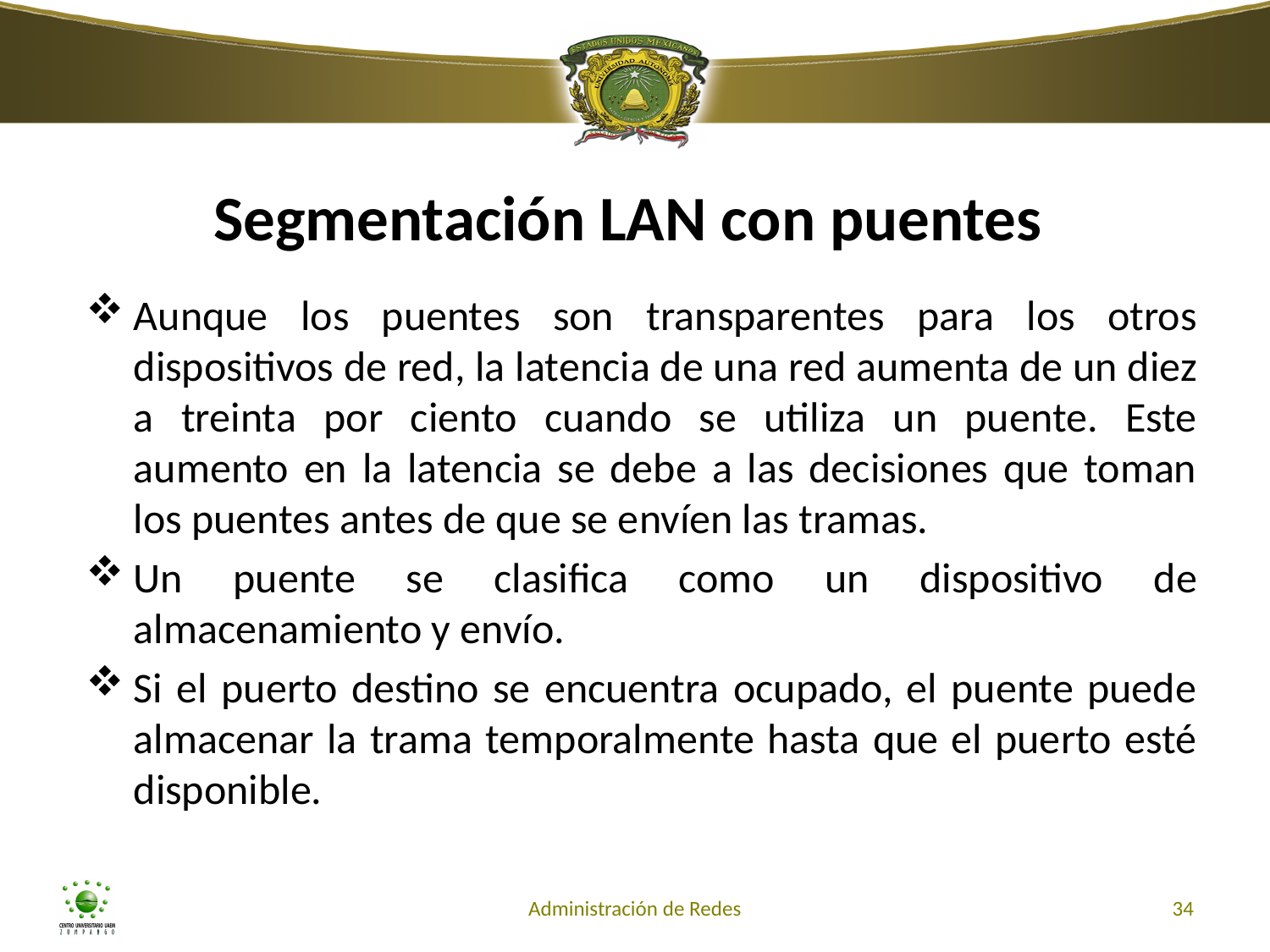

# Segmentación LAN con puentes
Aunque los puentes son transparentes para los otros dispositivos de red, la latencia de una red aumenta de un diez a treinta por ciento cuando se utiliza un puente. Este aumento en la latencia se debe a las decisiones que toman los puentes antes de que se envíen las tramas.
Un puente se clasifica como un dispositivo de almacenamiento y envío.
Si el puerto destino se encuentra ocupado, el puente puede almacenar la trama temporalmente hasta que el puerto esté disponible.
Administración de Redes
34